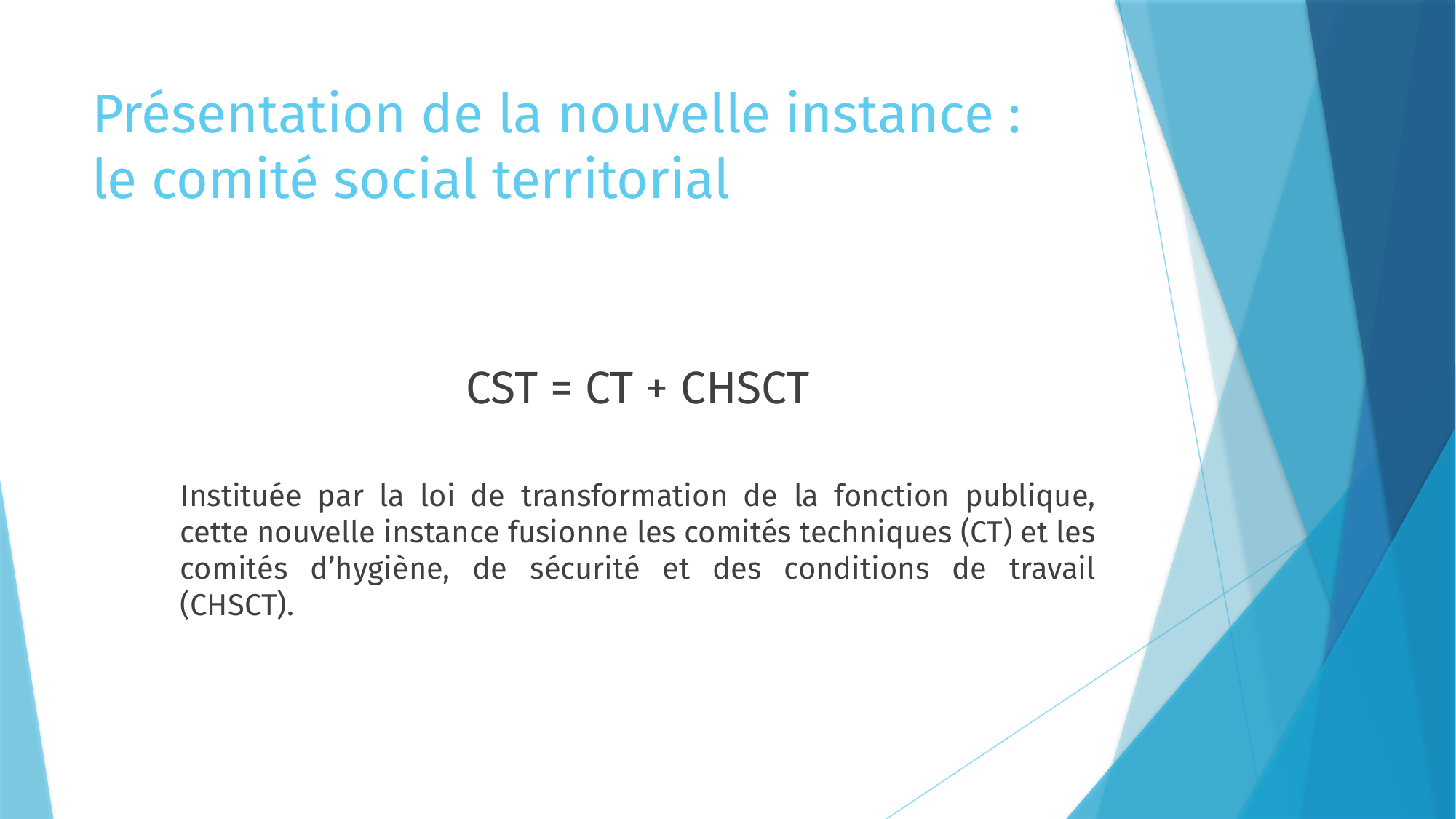

# Présentation de la nouvelle instance : le comité social territorial
CST = CT + CHSCT

Instituée par la loi de transformation de la fonction publique, cette nouvelle instance fusionne les comités techniques (CT) et les comités d’hygiène, de sécurité et des conditions de travail (CHSCT).